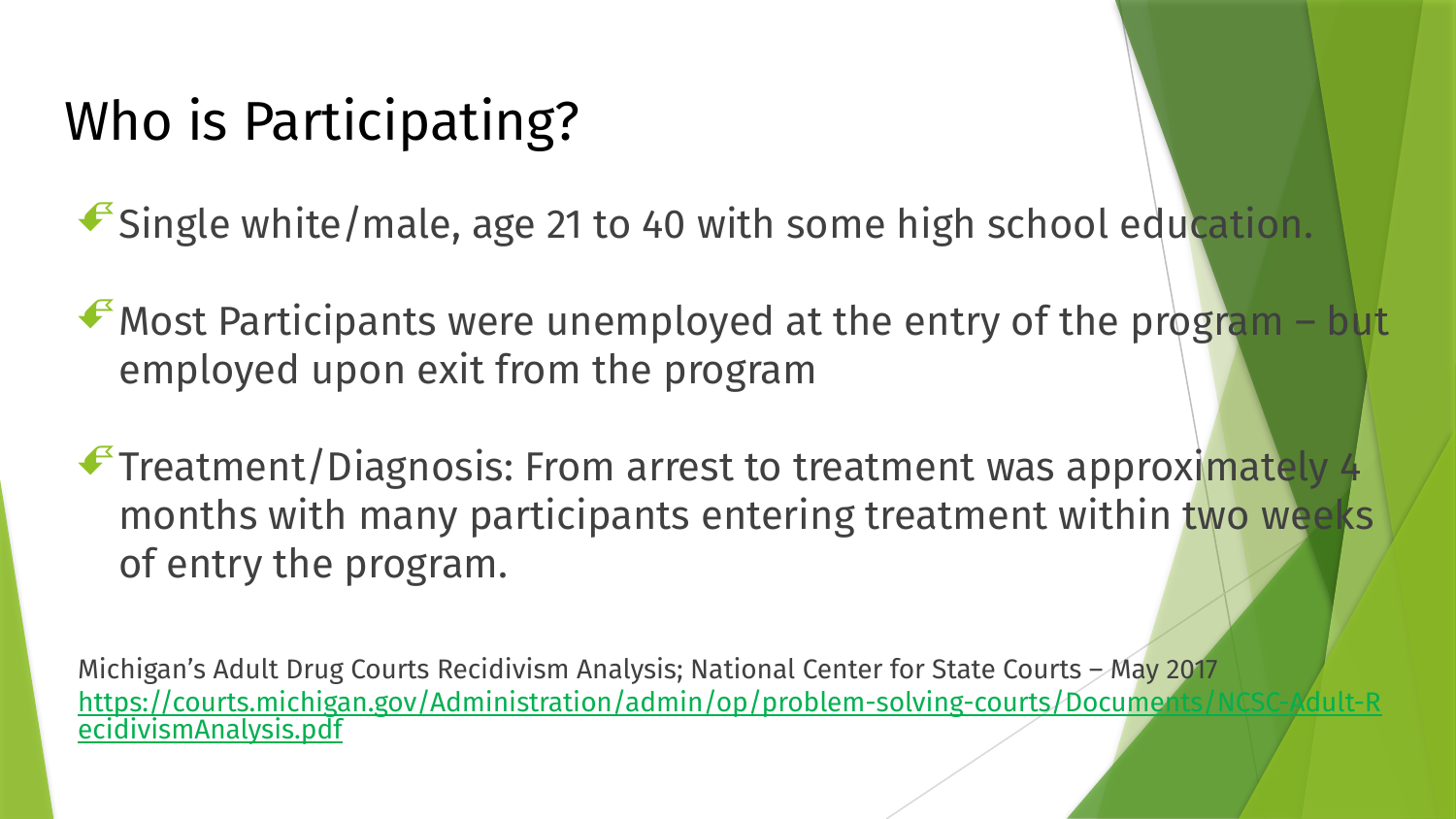

# Who is Participating?
Single white/male, age 21 to 40 with some high school education.
Most Participants were unemployed at the entry of the program – but employed upon exit from the program

Treatment/Diagnosis: From arrest to treatment was approximately 4 months with many participants entering treatment within two weeks of entry the program.

Michigan’s Adult Drug Courts Recidivism Analysis; National Center for State Courts – May 2017
https://courts.michigan.gov/Administration/admin/op/problem-solving-courts/Documents/NCSC-Adult-RecidivismAnalysis.pdf